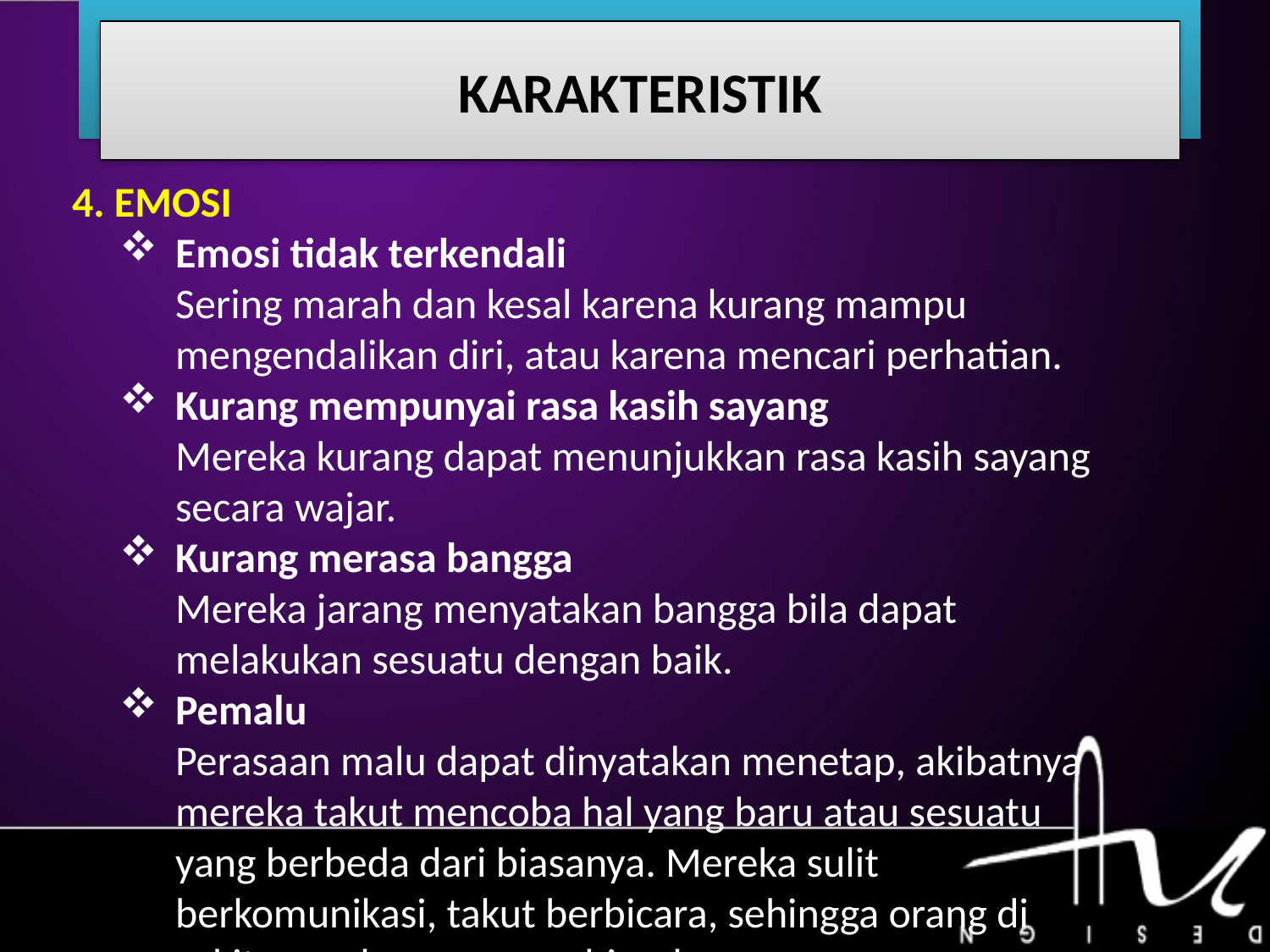

# BAB I PENDAHULUAN
KARAKTERISTIK
4. EMOSI
Emosi tidak terkendali
	Sering marah dan kesal karena kurang mampu mengendalikan diri, atau karena mencari perhatian.
Kurang mempunyai rasa kasih sayang
	Mereka kurang dapat menunjukkan rasa kasih sayang secara wajar.
Kurang merasa bangga
	Mereka jarang menyatakan bangga bila dapat melakukan sesuatu dengan baik.
Pemalu
	Perasaan malu dapat dinyatakan menetap, akibatnya mereka takut mencoba hal yang baru atau sesuatu yang berbeda dari biasanya. Mereka sulit berkomunikasi, takut berbicara, sehingga orang di sekitarnya kurang menghiraukan